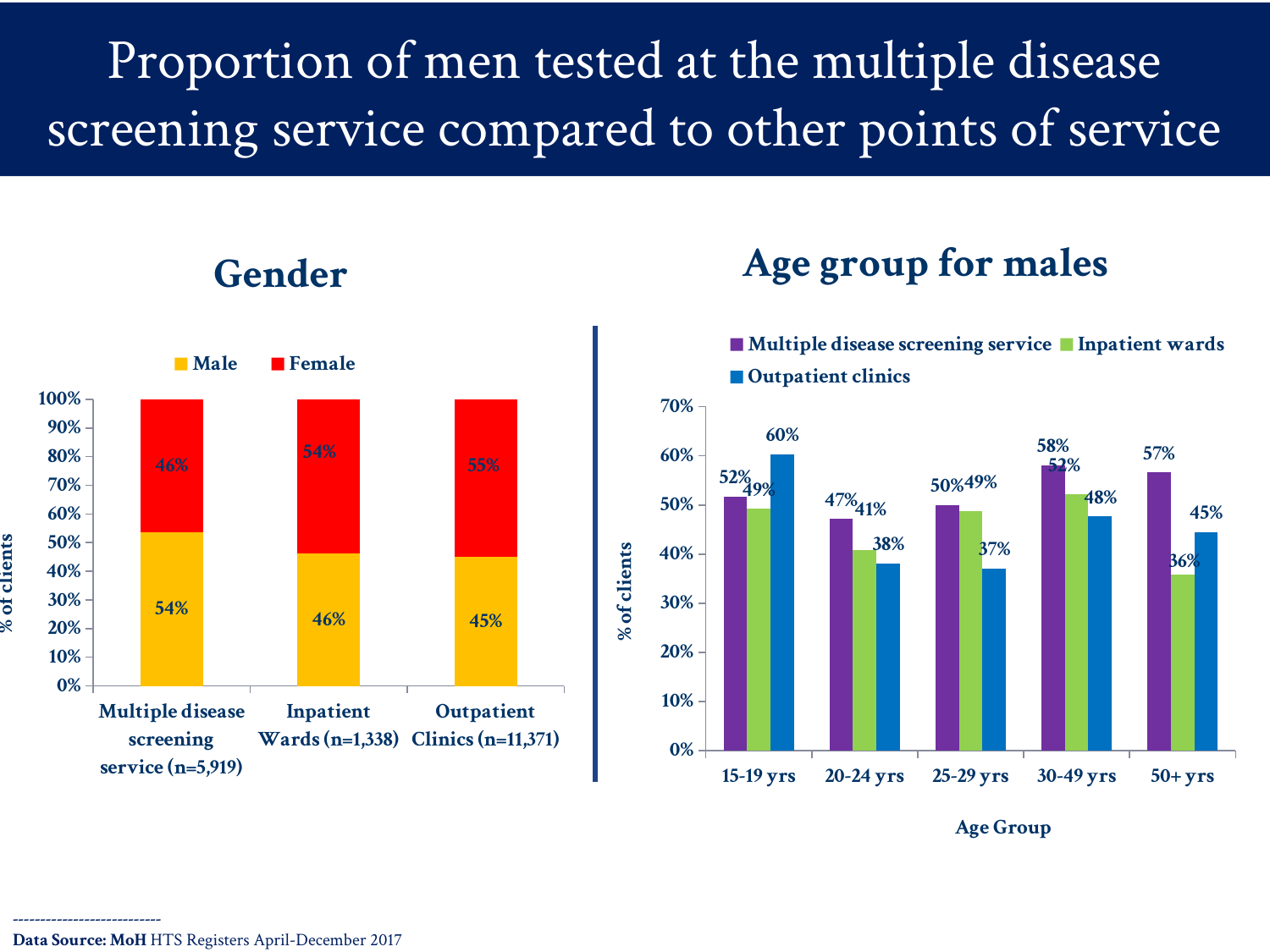

# Proportion of men tested at the multiple disease screening service compared to other points of service
Age group for males
Gender

### Chart

| Category | Male | Female |
|---|---|---|
| Multiple disease screening service (n=5,919) | 0.5364895209580839 | 0.46351047904191617 |
| Inpatient Wards (n=1,338) | 0.46362098138747887 | 0.5363790186125211 |
| Outpatient Clinics (n=11,371) | 0.45138011906909614 | 0.5486198809309039 |

### Chart

| Category | Multiple disease screening service | Inpatient wards | Outpatient clinics |
|---|---|---|---|
| 15-19 yrs | 0.5170068027210885 | 0.4918032786885246 | 0.6037059175134489 |
| 20-24 yrs | 0.4714587737843552 | 0.40789473684210525 | 0.38132678132678133 |
| 25-29 yrs | 0.5 | 0.4870848708487085 | 0.37067545304777594 |
| 30-49 yrs | 0.5807761732851986 | 0.5222222222222223 | 0.476464148877942 |
| 50+ yrs | 0.5659722222222222 | 0.3588709677419355 | 0.44521604938271603 |
---------------------------
Data Source: MoH HTS Registers April-December 2017